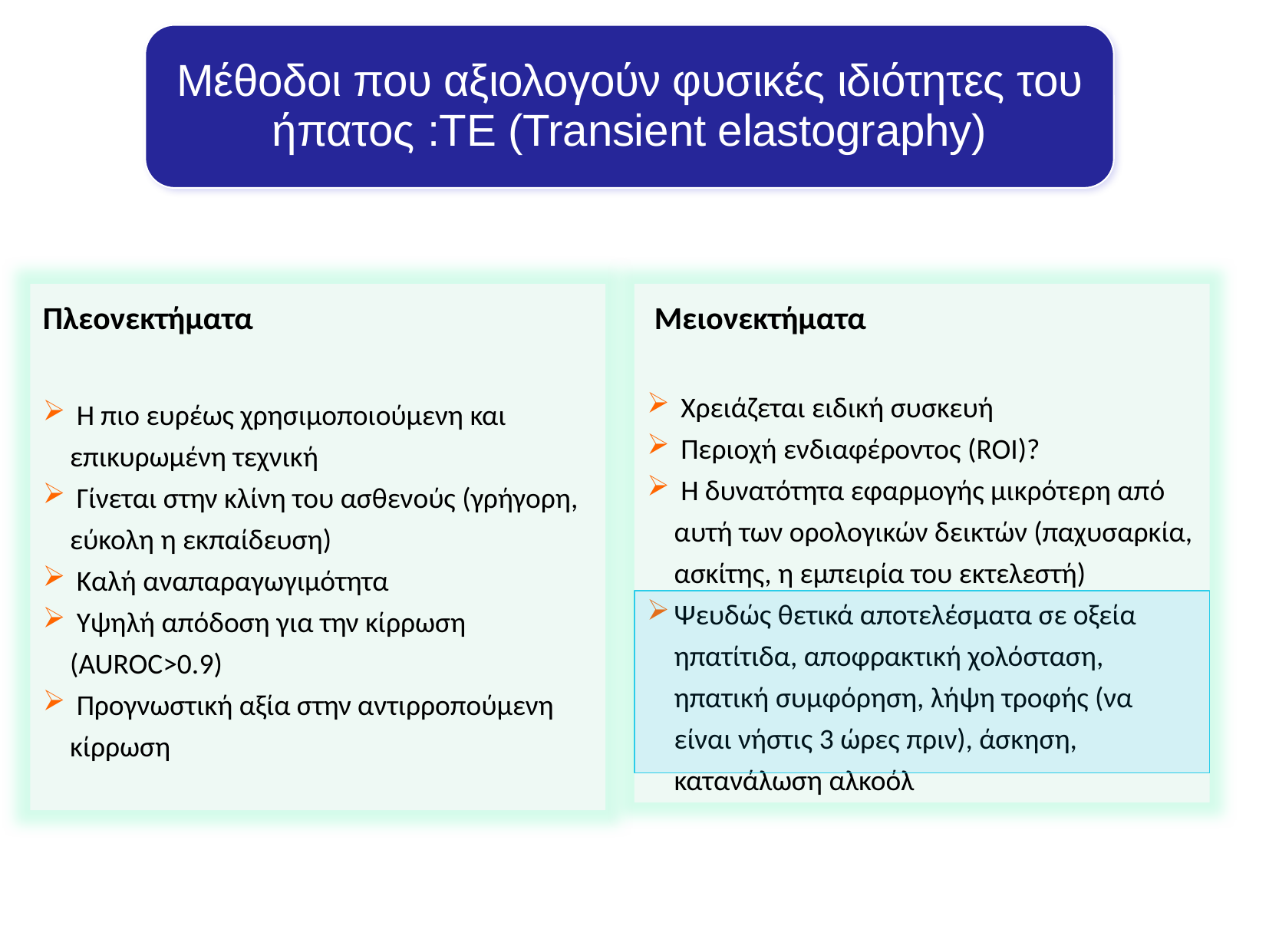

Μέθοδοι που αξιολογούν φυσικές ιδιότητες του ήπατος :TE (Transient elastography)

Πλεονεκτήματα

 H πιο ευρέως χρησιμοποιούμενη και επικυρωμένη τεχνική
 Γίνεται στην κλίνη του ασθενούς (γρήγορη, εύκολη η εκπαίδευση)
 Καλή αναπαραγωγιμότητα
 Υψηλή απόδοση για την κίρρωση (AUROC>0.9)
 Προγνωστική αξία στην αντιρροπούμενη κίρρωση

 Μειονεκτήματα

 Χρειάζεται ειδική συσκευή
 Περιοχή ενδιαφέροντος (ROI)?
 Η δυνατότητα εφαρμογής μικρότερη από αυτή των ορολογικών δεικτών (παχυσαρκία, ασκίτης, η εμπειρία του εκτελεστή)
Ψευδώς θετικά αποτελέσματα σε οξεία ηπατίτιδα, αποφρακτική χολόσταση, ηπατική συμφόρηση, λήψη τροφής (να είναι νήστις 3 ώρες πριν), άσκηση, κατανάλωση αλκοόλ